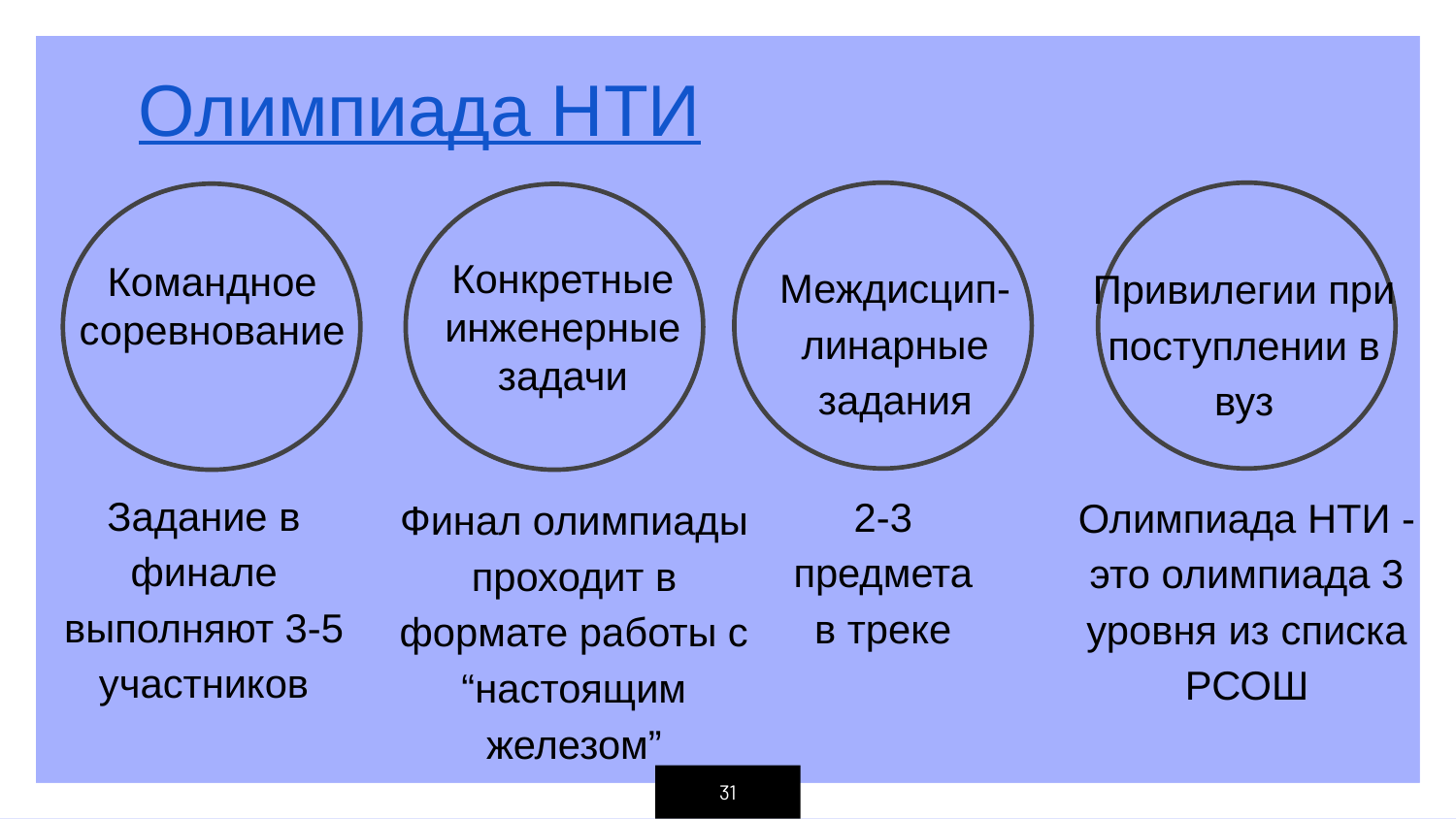

Олимпиада НТИ

Конкретные инженерные задачи
Командное соревнование
Междисцип-линарные задания
Привилегии при поступлении в вуз
Задание в финале выполняют 3-5 участников
2-3 предмета в треке
Олимпиада НТИ - это олимпиада 3 уровня из списка РСОШ

Финал олимпиады проходит в формате работы с “настоящим железом”
31